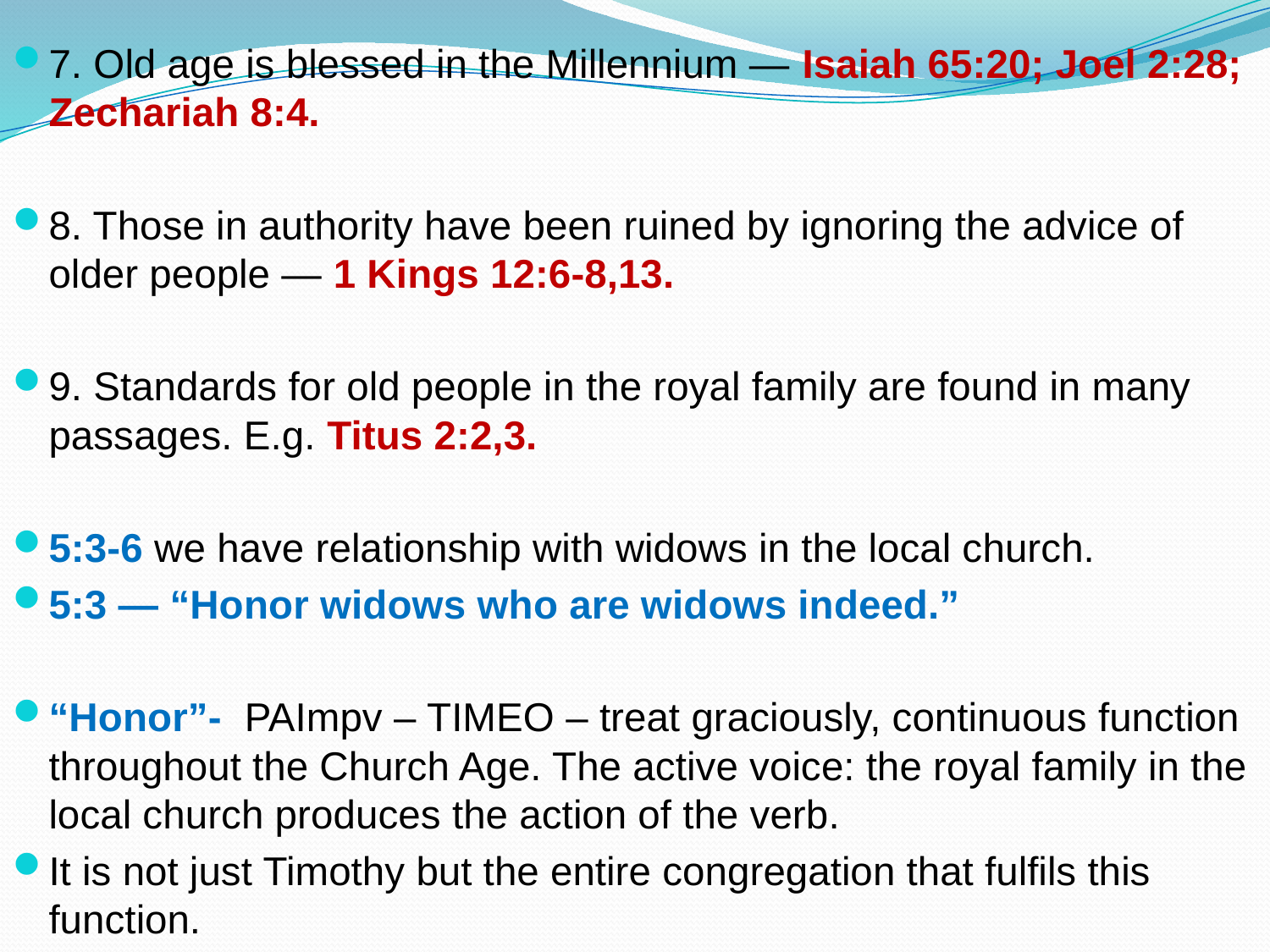

7. Old age is blessed in the Millennium — Isaiah 65:20; Joel 2:28; Zechariah 8:4.

8. Those in authority have been ruined by ignoring the advice of older people — 1 Kings 12:6-8,13.

9. Standards for old people in the royal family are found in many passages. E.g. Titus 2:2,3.

5:3-6 we have relationship with widows in the local church.
5:3 — “Honor widows who are widows indeed.”

“Honor”-  PAImpv – TIMEO – treat graciously, continuous function throughout the Church Age. The active voice: the royal family in the local church produces the action of the verb.
It is not just Timothy but the entire congregation that fulfils this function.